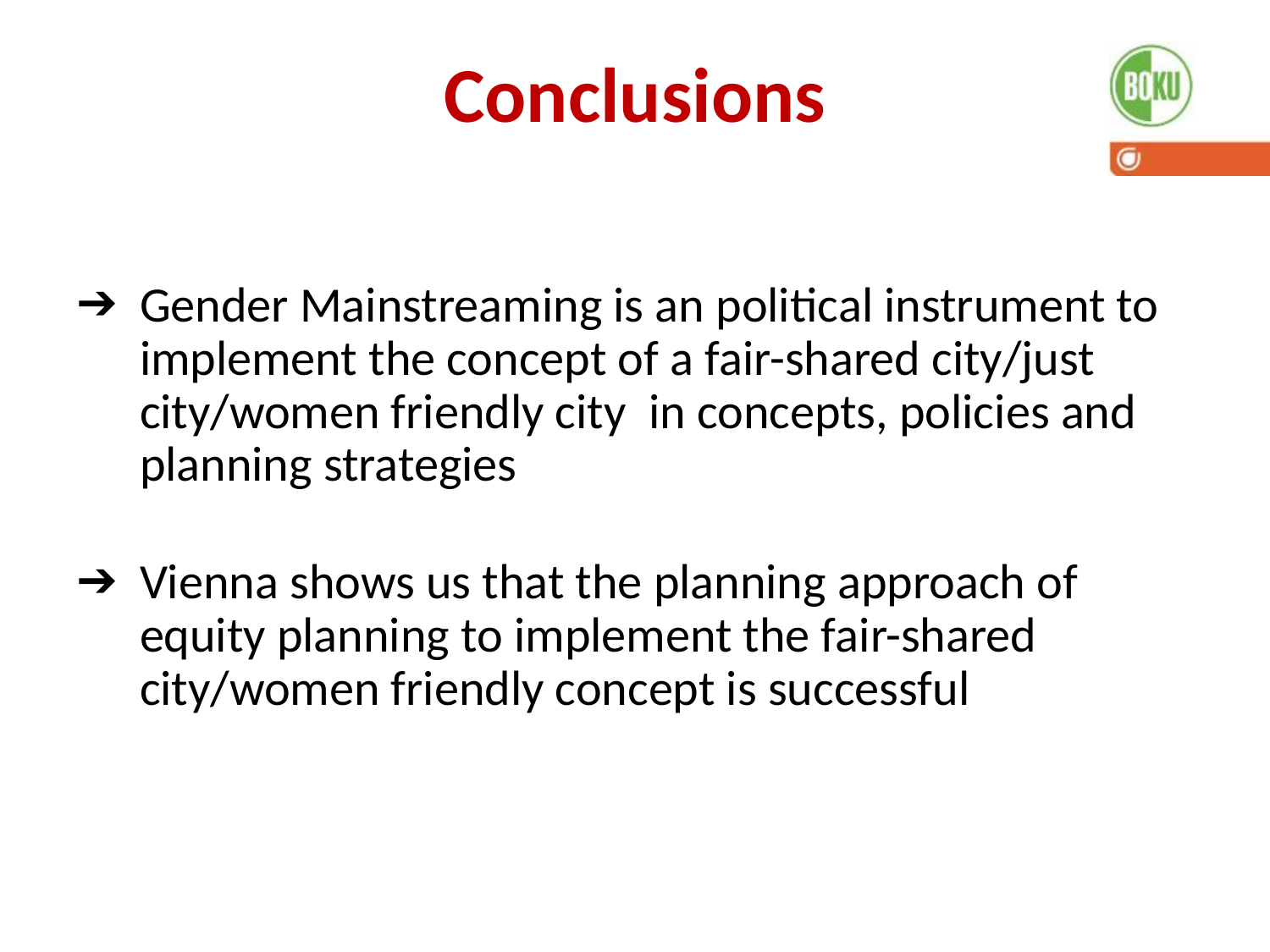

# Conclusions

Gender Mainstreaming is an political instrument to implement the concept of a fair-shared city/just city/women friendly city  in concepts, policies and planning strategies

Vienna shows us that the planning approach of equity planning to implement the fair-shared city/women friendly concept is successful